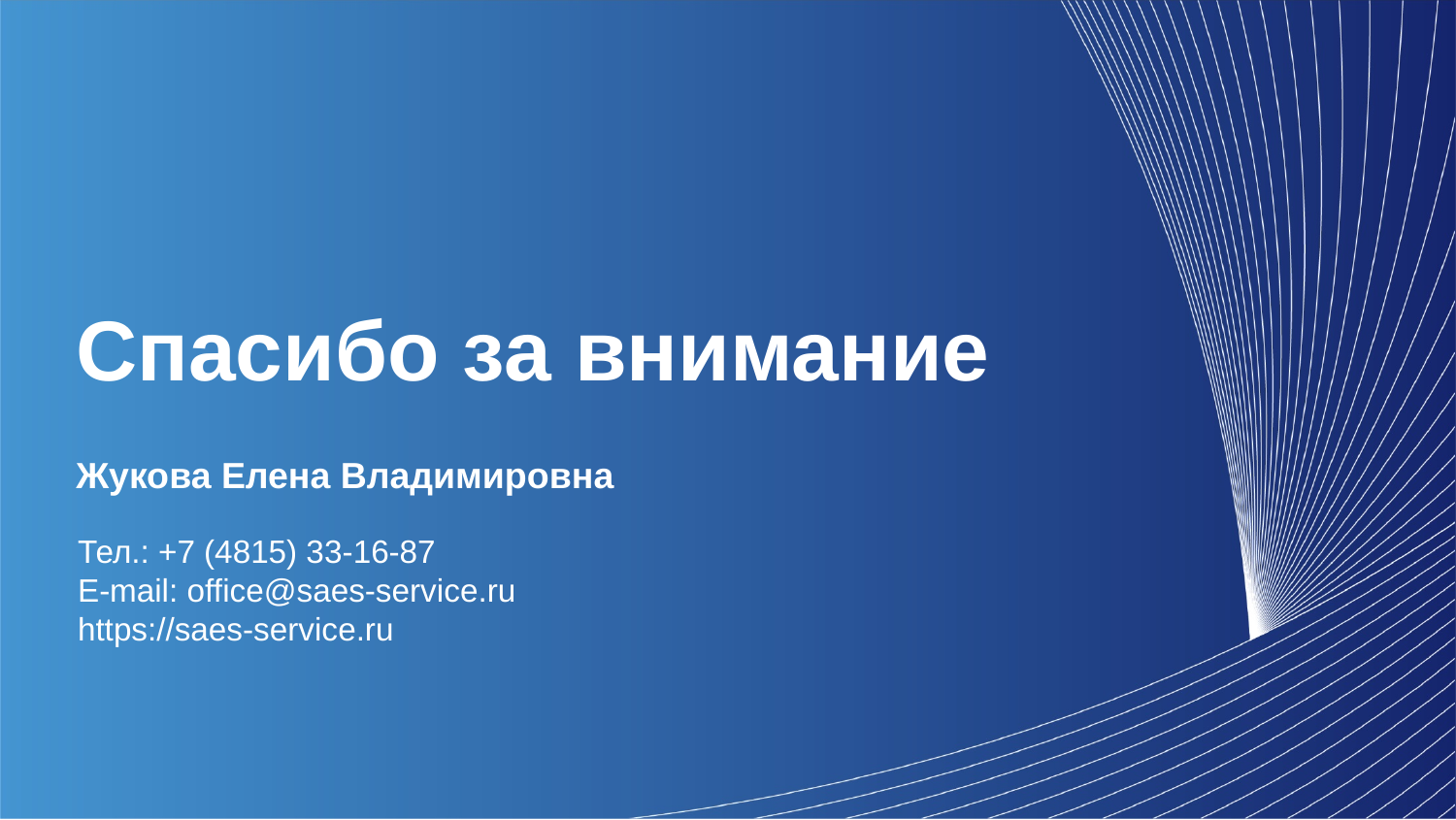

Спасибо за внимание
Жукова Елена Владимировна
Тел.: +7 (4815) 33-16-87
E-mail: office@saes-service.ru
https://saes-service.ru